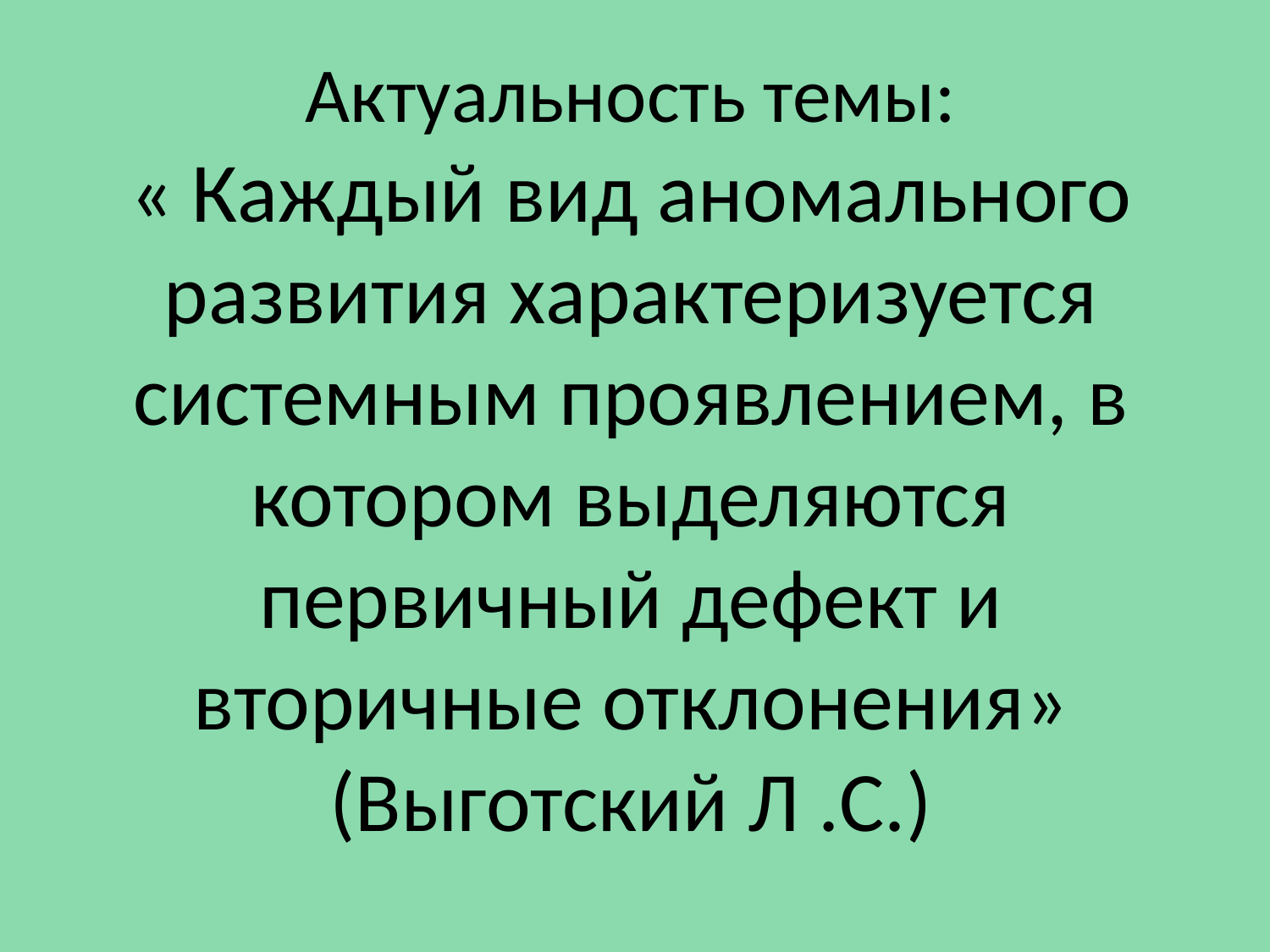

# Актуальность темы: « Каждый вид аномального развития характеризуется системным проявлением, в котором выделяются первичный дефект и вторичные отклонения» (Выготский Л .С.)